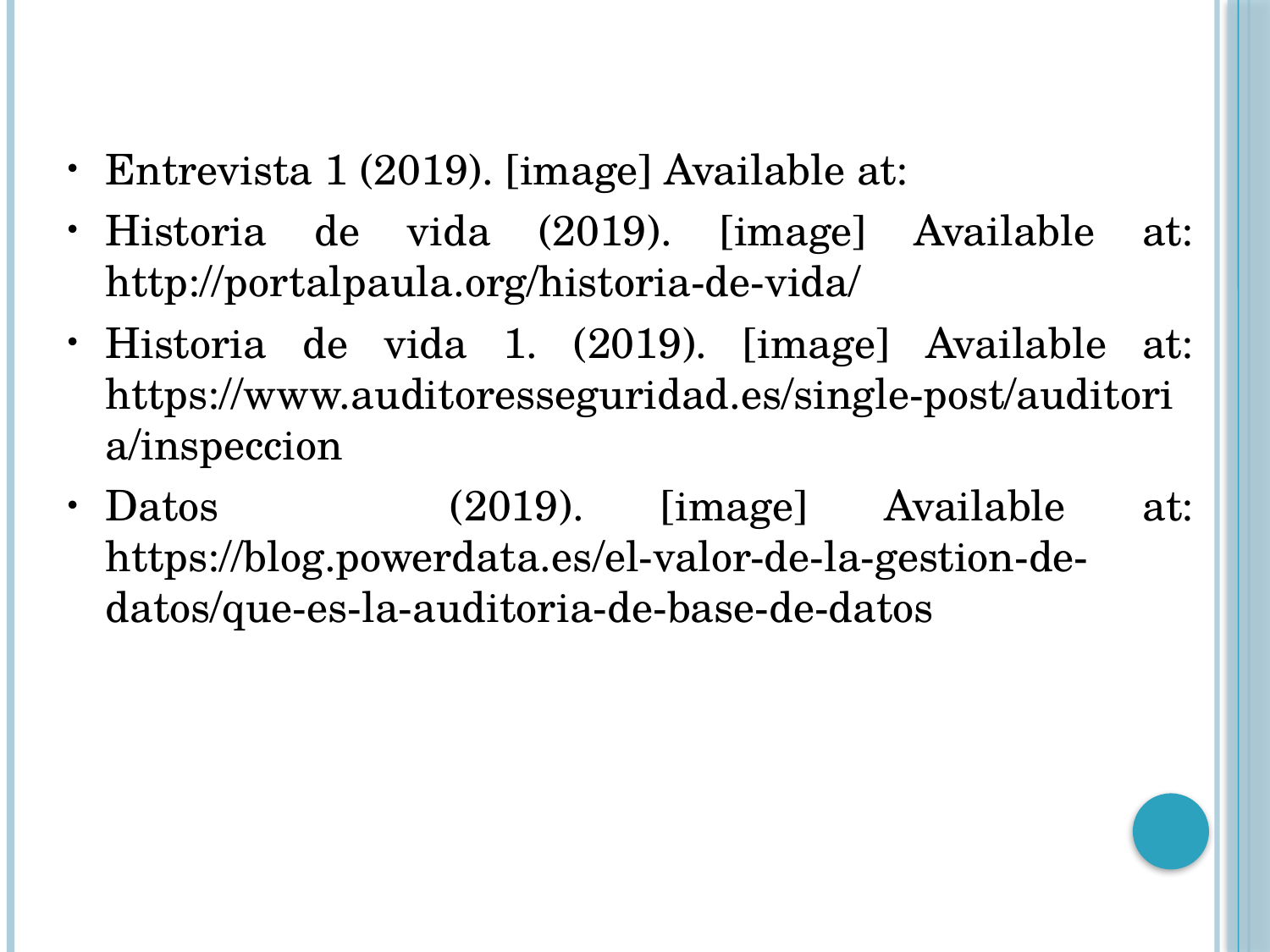

Entrevista 1 (2019). [image] Available at:
Historia de vida (2019). [image] Available at: http://portalpaula.org/historia-de-vida/
Historia de vida 1. (2019). [image] Available at: https://www.auditoresseguridad.es/single-post/auditoria/inspeccion
Datos   (2019). [image] Available at: https://blog.powerdata.es/el-valor-de-la-gestion-de-datos/que-es-la-auditoria-de-base-de-datos